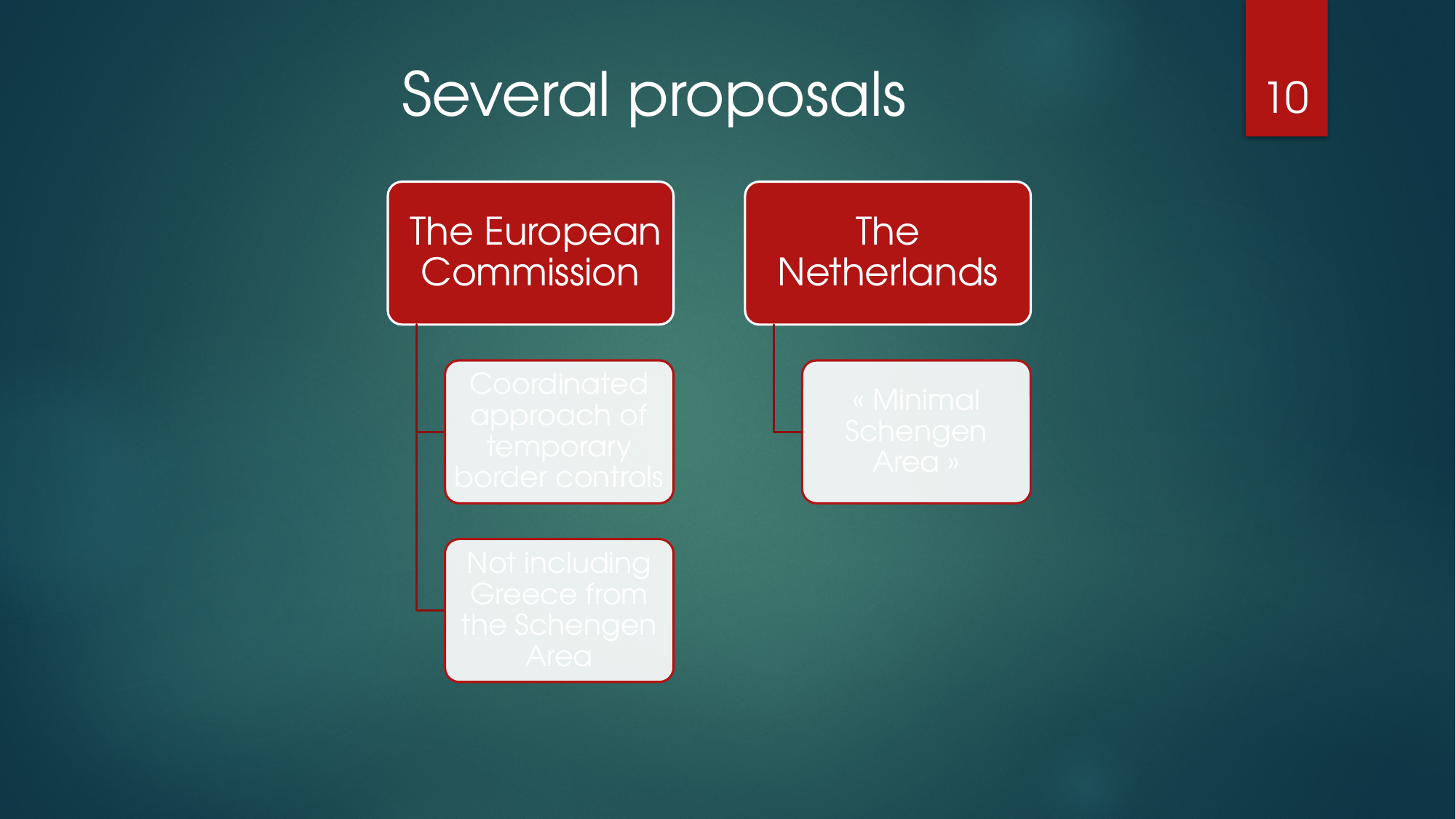

10
Several proposals
 The European Commission
Coordinated approach of temporary border controls
Not including Greece from the Schengen Area
The Netherlands
« Minimal Schengen Area »